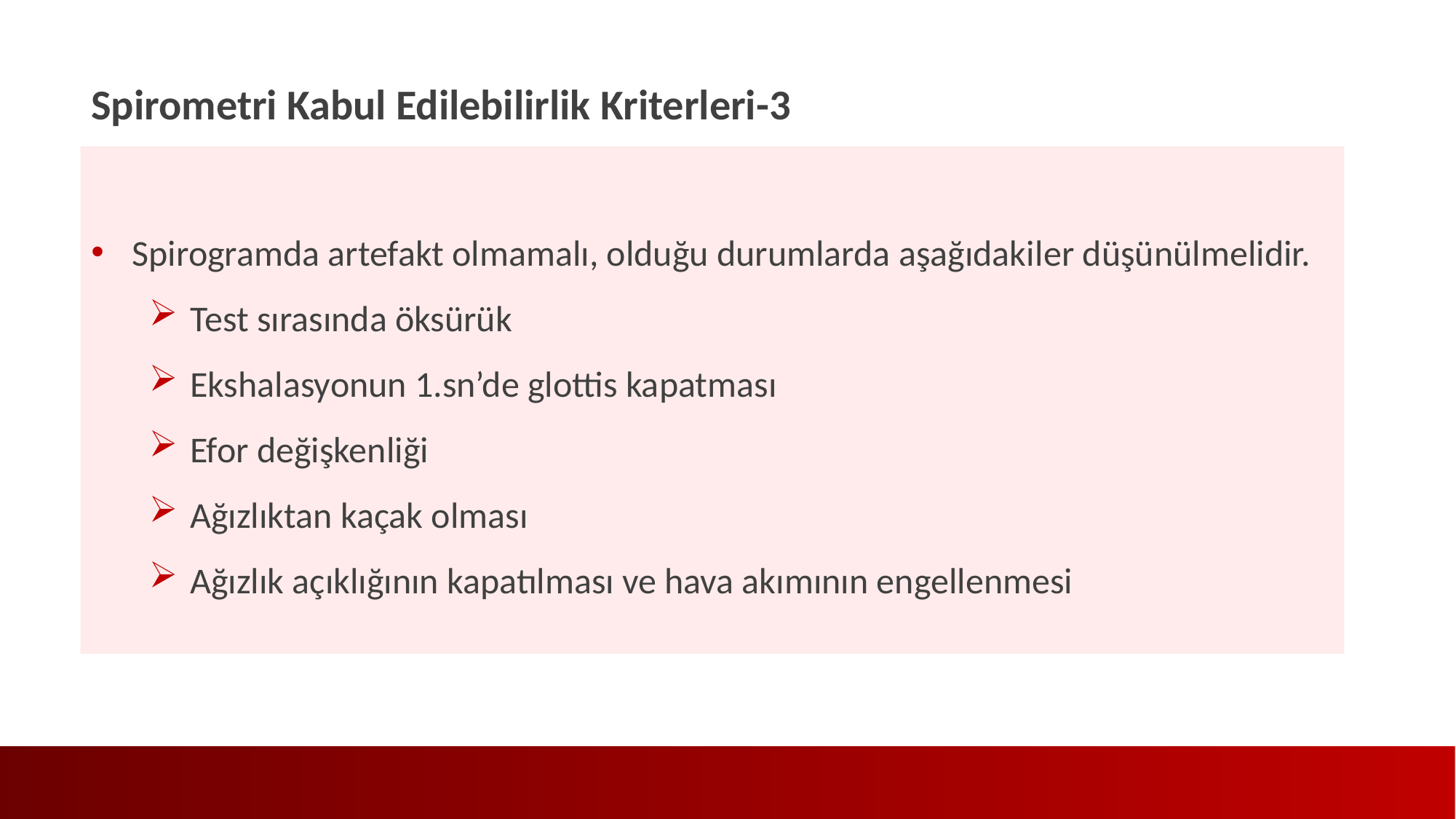

Spirometri Kabul Edilebilirlik Kriterleri-3

Spirogramda artefakt olmamalı, olduğu durumlarda aşağıdakiler düşünülmelidir.
Test sırasında öksürük
Ekshalasyonun 1.sn’de glottis kapatması
Efor değişkenliği
Ağızlıktan kaçak olması
Ağızlık açıklığının kapatılması ve hava akımının engellenmesi